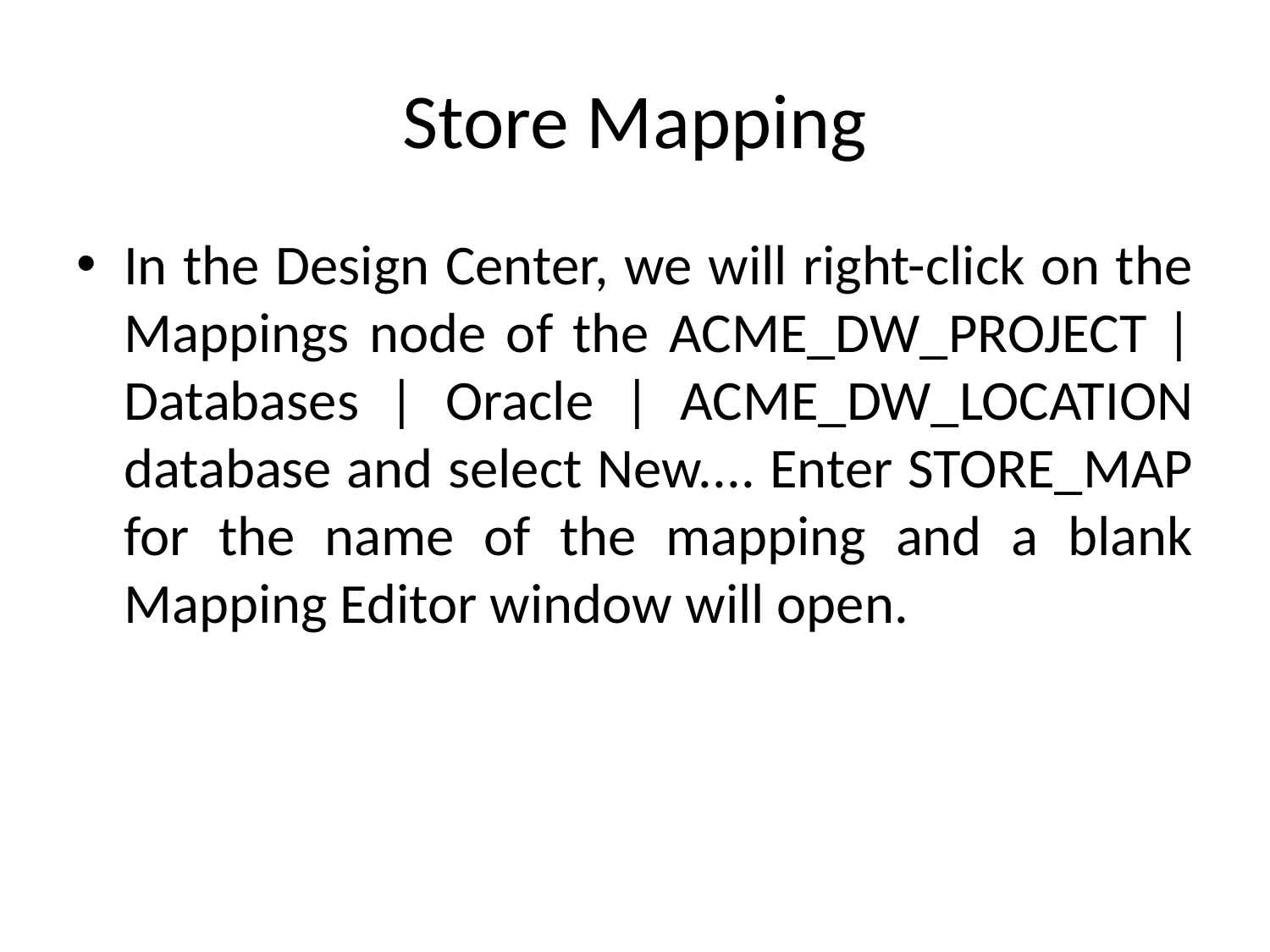

# Store Mapping
In the Design Center, we will right-click on the Mappings node of the ACME_DW_PROJECT | Databases | Oracle | ACME_DW_LOCATION database and select New.... Enter STORE_MAP for the name of the mapping and a blank Mapping Editor window will open.